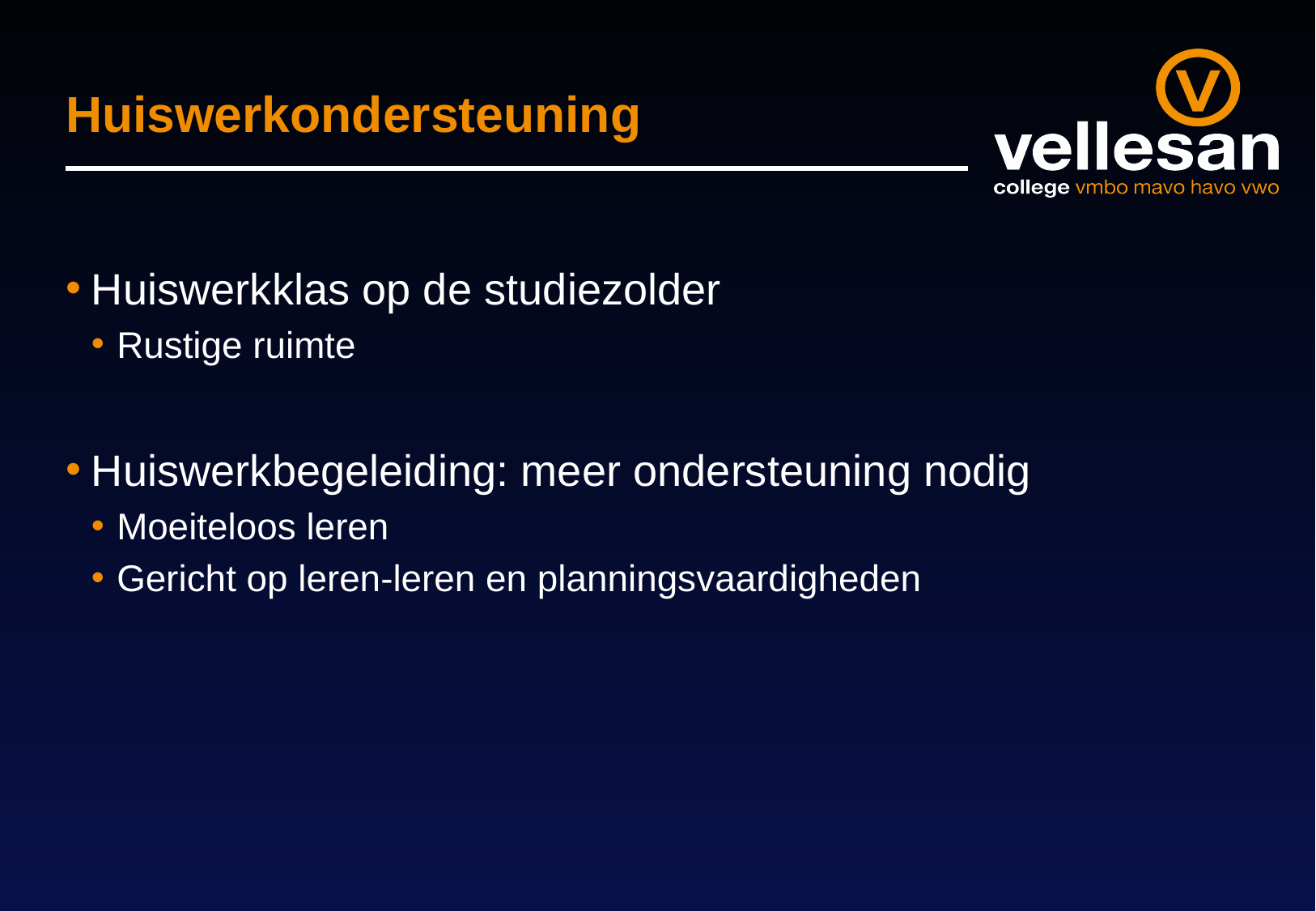

# Huiswerkondersteuning
Huiswerkklas op de studiezolder
Rustige ruimte

Huiswerkbegeleiding: meer ondersteuning nodig
Moeiteloos leren
Gericht op leren-leren en planningsvaardigheden